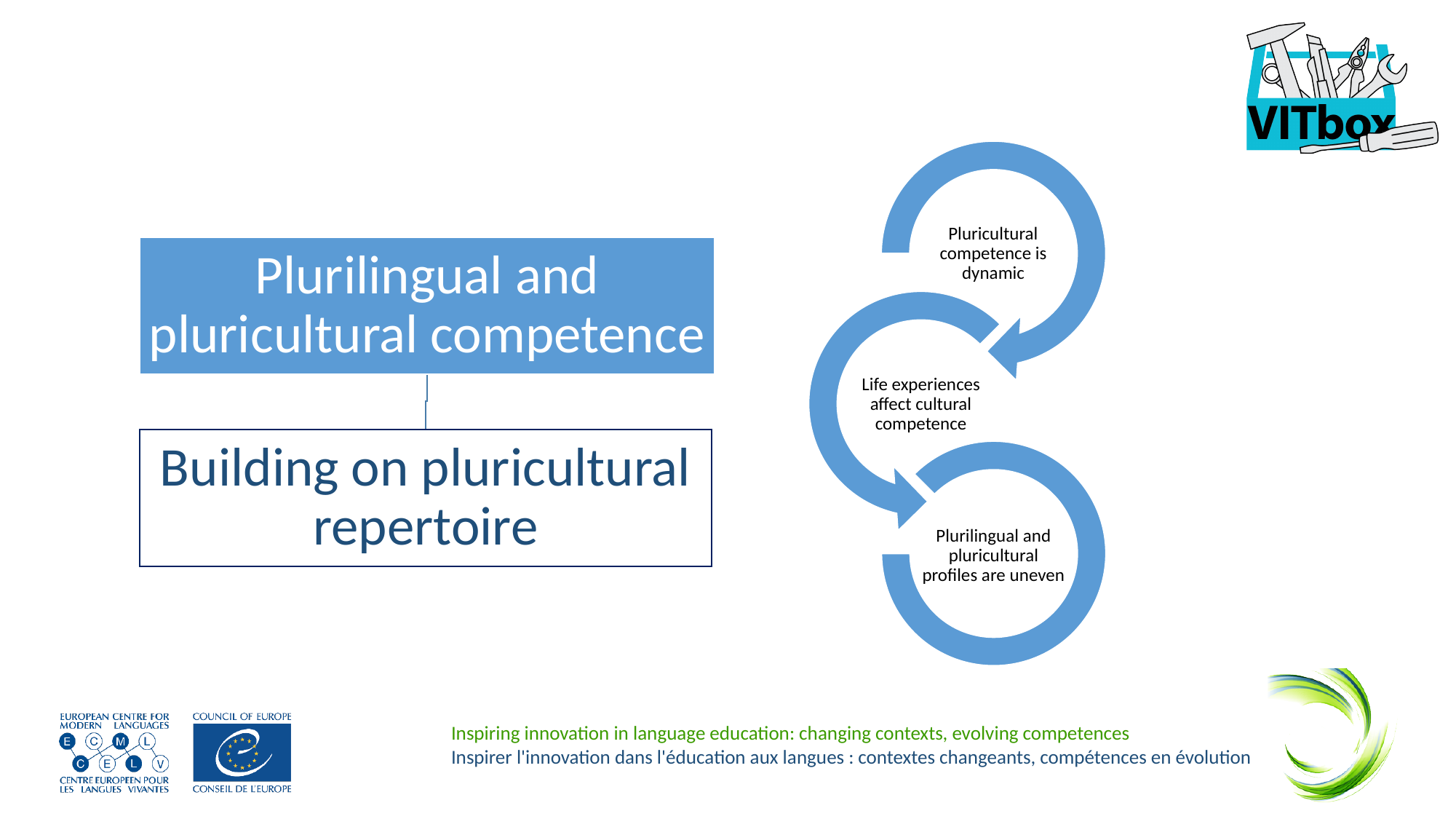

Pluricultural competence is dynamic
Life experiences affect cultural competence
Plurilingual and pluricultural profiles are uneven
Plurilingual and pluricultural competence
Building on pluricultural repertoire